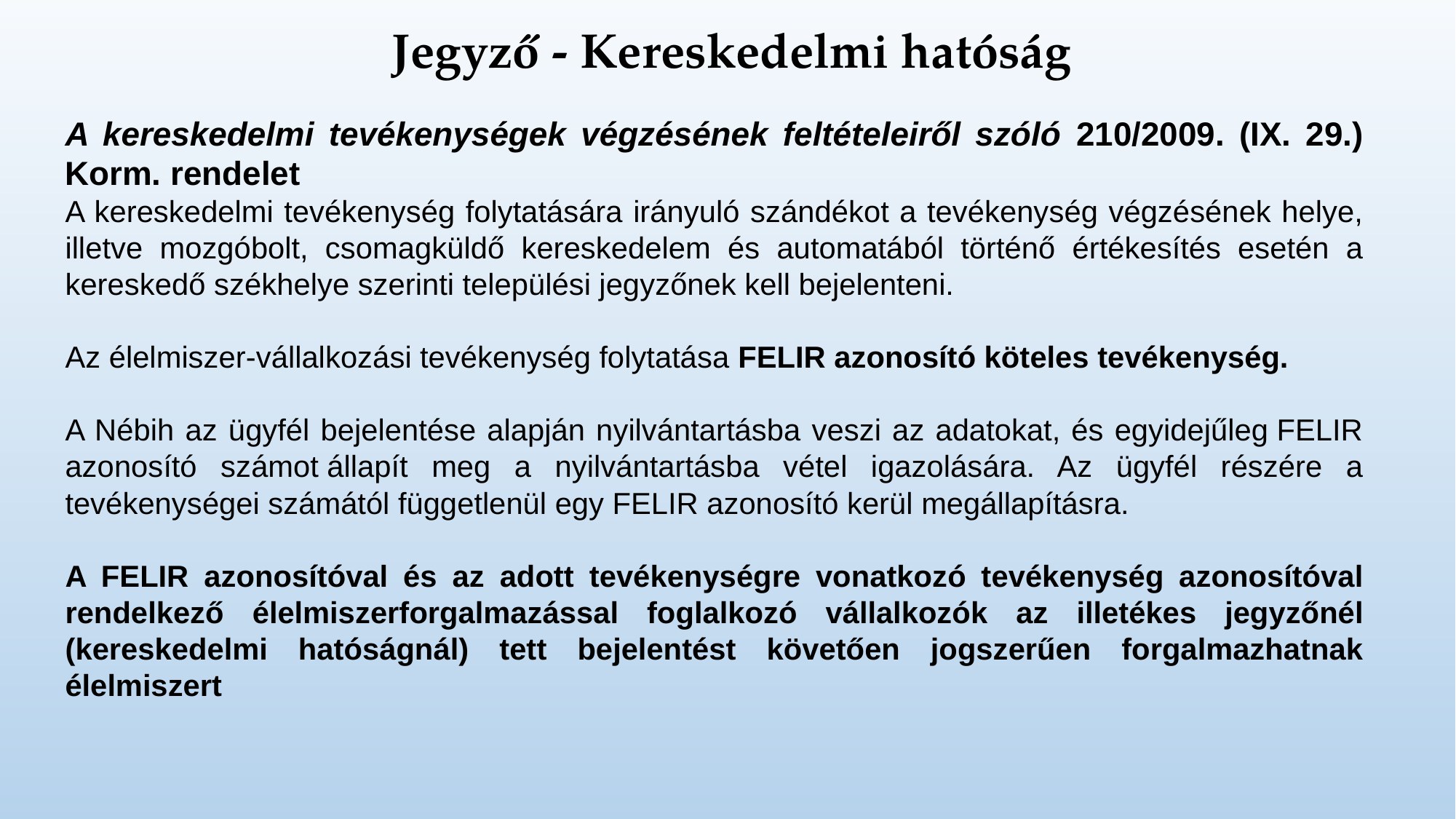

Jegyző - Kereskedelmi hatóság
A kereskedelmi tevékenységek végzésének feltételeiről szóló 210/2009. (IX. 29.) Korm. rendelet
A kereskedelmi tevékenység folytatására irányuló szándékot a tevékenység végzésének helye, illetve mozgóbolt, csomagküldő kereskedelem és automatából történő értékesítés esetén a kereskedő székhelye szerinti települési jegyzőnek kell bejelenteni.

Az élelmiszer-vállalkozási tevékenység folytatása FELIR azonosító köteles tevékenység.

A Nébih az ügyfél bejelentése alapján nyilvántartásba veszi az adatokat, és egyidejűleg FELIR azonosító számot állapít meg a nyilvántartásba vétel igazolására. Az ügyfél részére a tevékenységei számától függetlenül egy FELIR azonosító kerül megállapításra.

A FELIR azonosítóval és az adott tevékenységre vonatkozó tevékenység azonosítóval rendelkező élelmiszerforgalmazással foglalkozó vállalkozók az illetékes jegyzőnél (kereskedelmi hatóságnál) tett bejelentést követően jogszerűen forgalmazhatnak élelmiszert